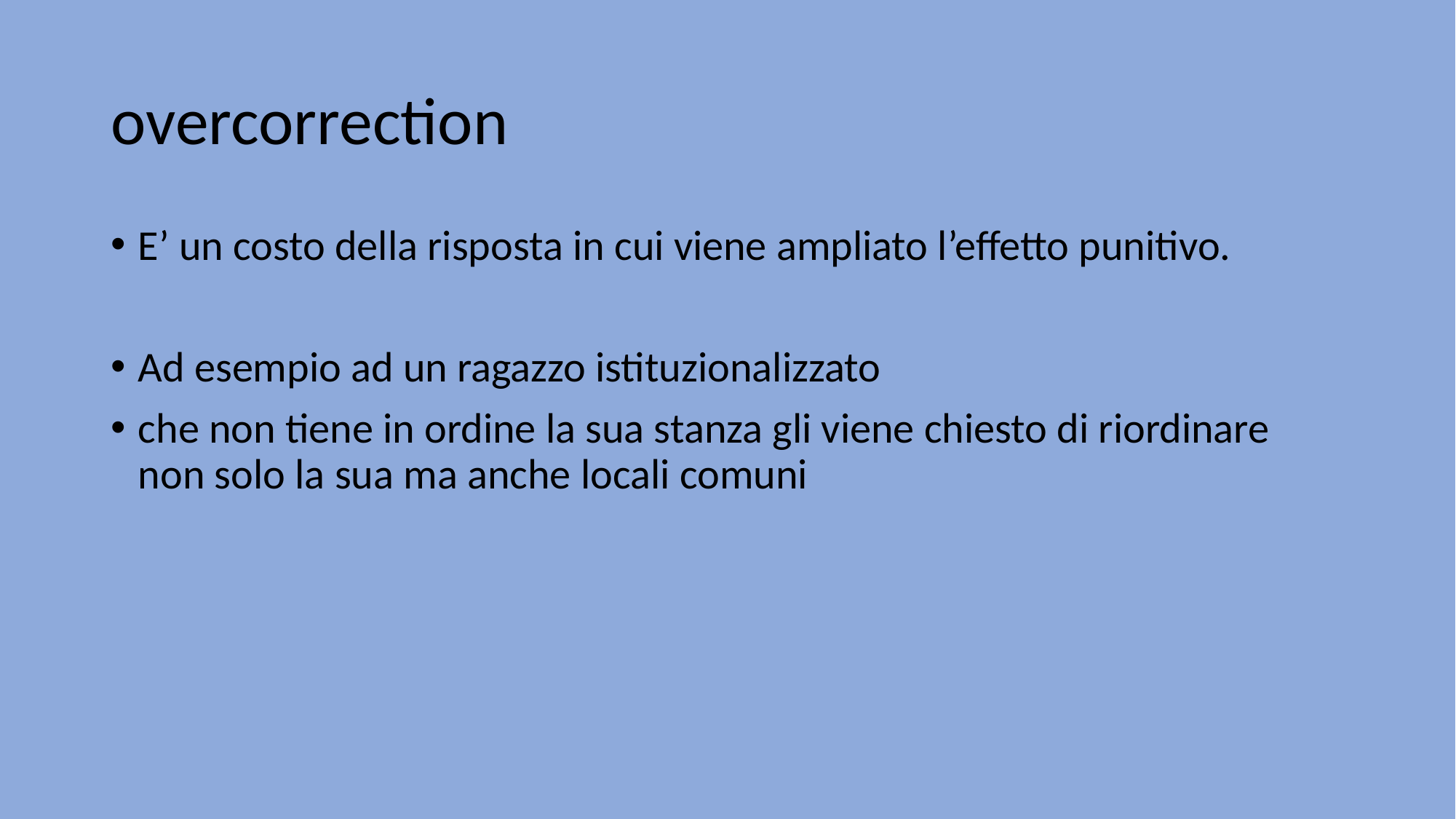

# overcorrection
E’ un costo della risposta in cui viene ampliato l’effetto punitivo.

Ad esempio ad un ragazzo istituzionalizzato
che non tiene in ordine la sua stanza gli viene chiesto di riordinare non solo la sua ma anche locali comuni